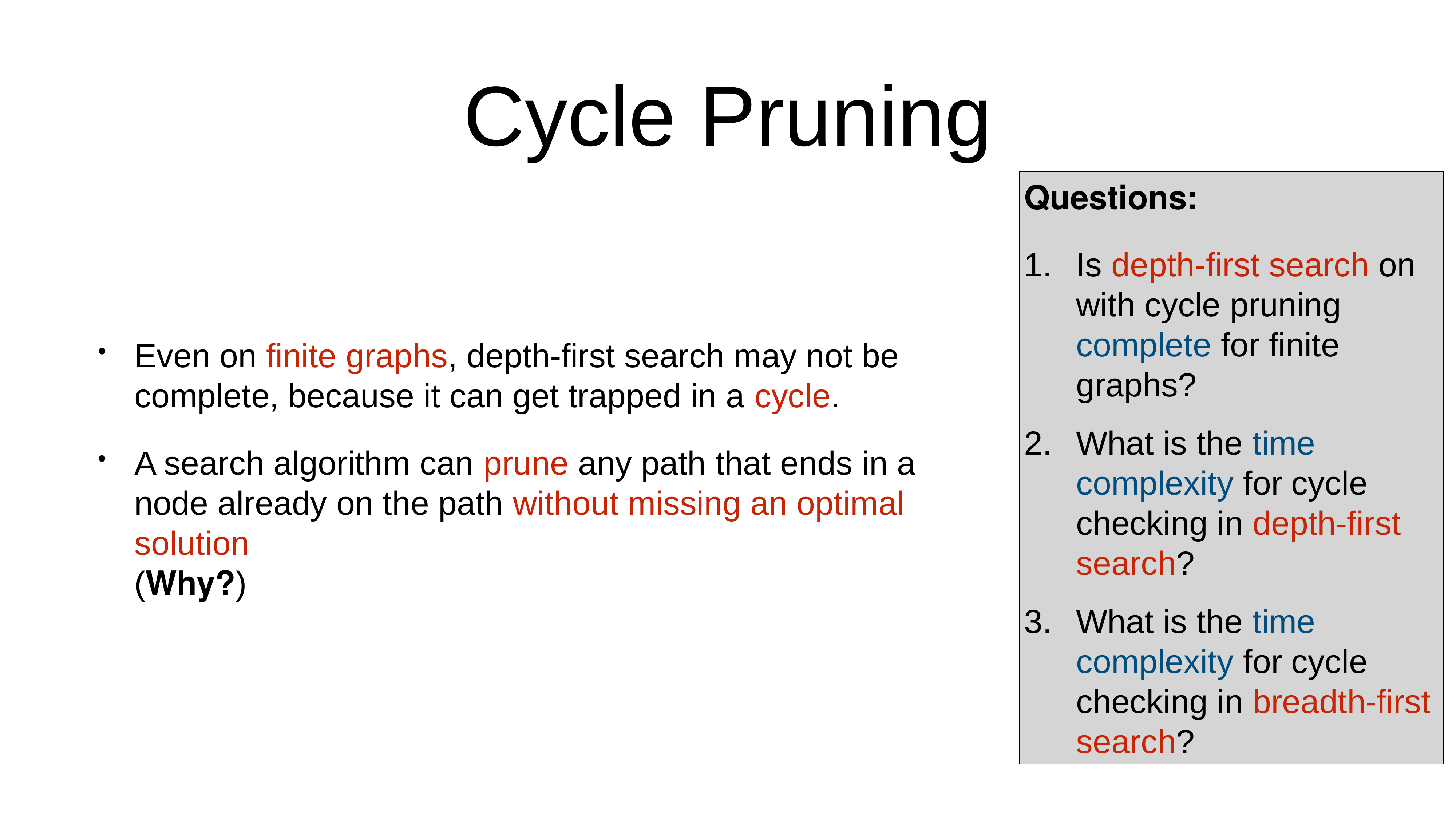

# Cycle Pruning
Questions:
Is depth-first search on with cycle pruning complete for finite graphs?
What is the time complexity for cycle checking in depth-first search?
What is the time complexity for cycle checking in breadth-first search?
Even on finite graphs, depth-first search may not be complete, because it can get trapped in a cycle.
A search algorithm can prune any path that ends in a node already on the path without missing an optimal solution
(Why?)